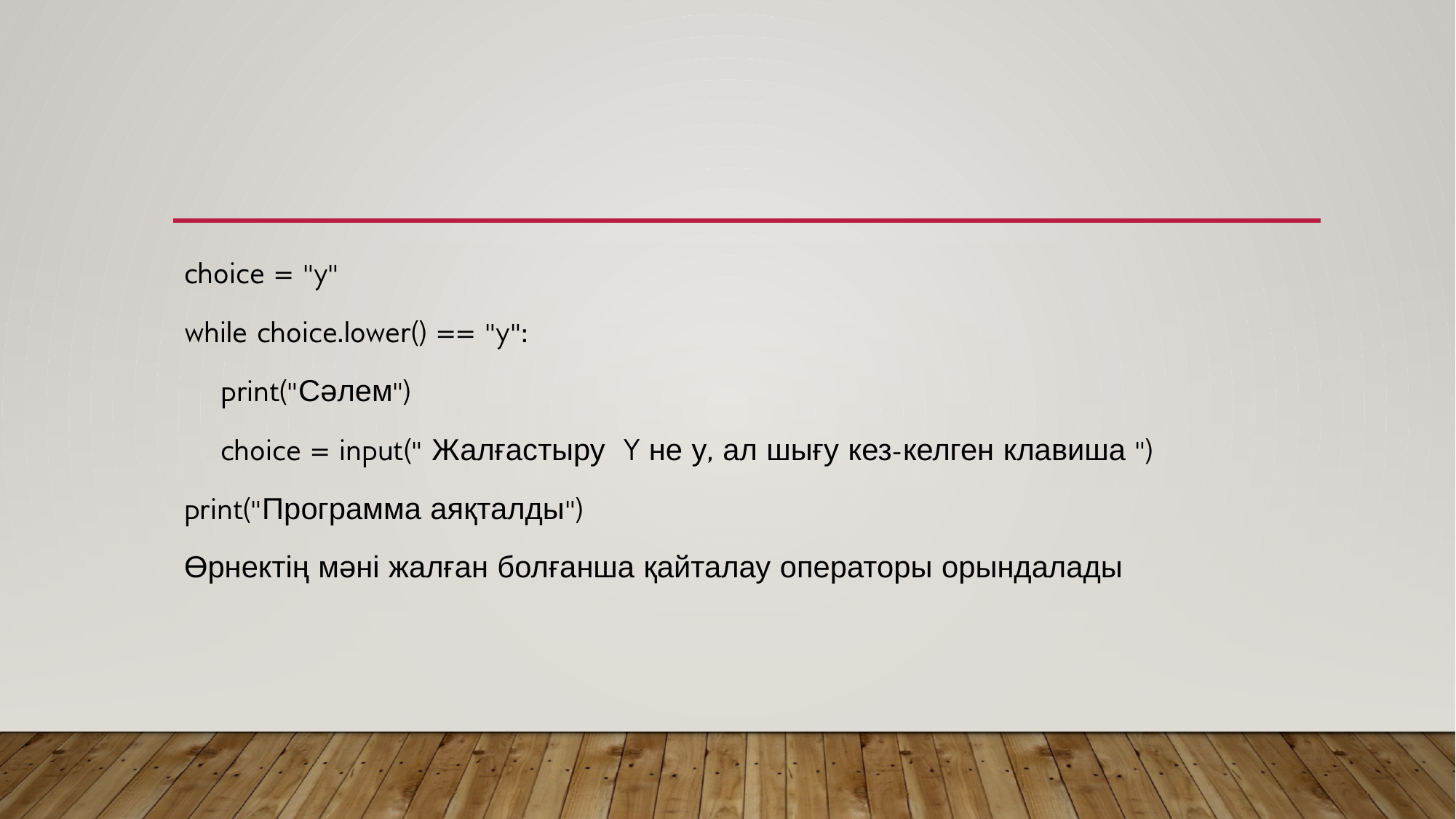

#
choice = "y"
while choice.lower() == "y":
    print("Сәлем")
    choice = input(" Жалғастыру  Y не у, ал шығу кез-келген клавиша ")
print("Программа аяқталды")
Өрнектің мәні жалған болғанша қайталау операторы орындалады